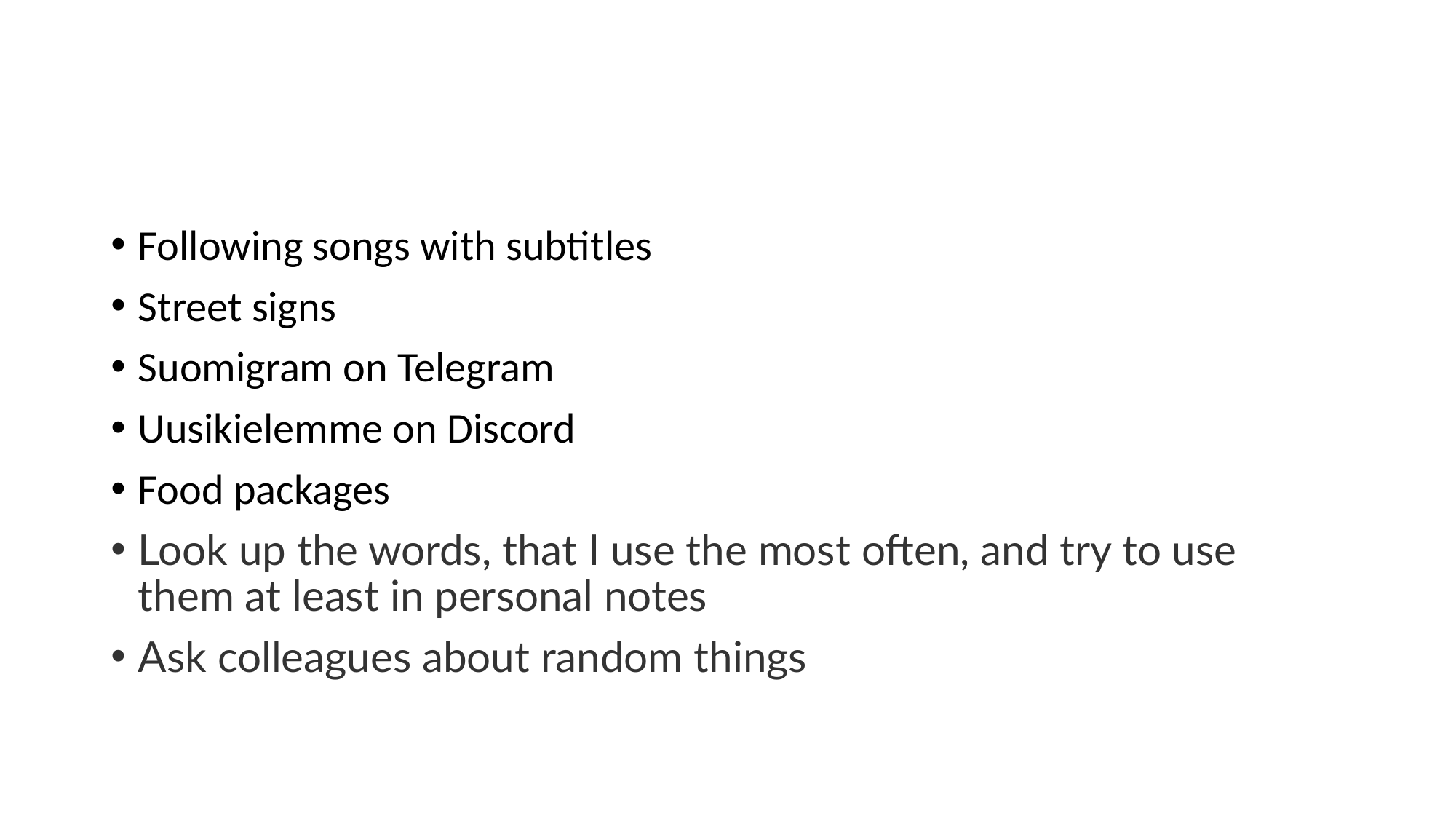

#
Following songs with subtitles
Street signs
Suomigram on Telegram
Uusikielemme on Discord
Food packages
Look up the words, that I use the most often, and try to use them at least in personal notes
Ask colleagues about random things